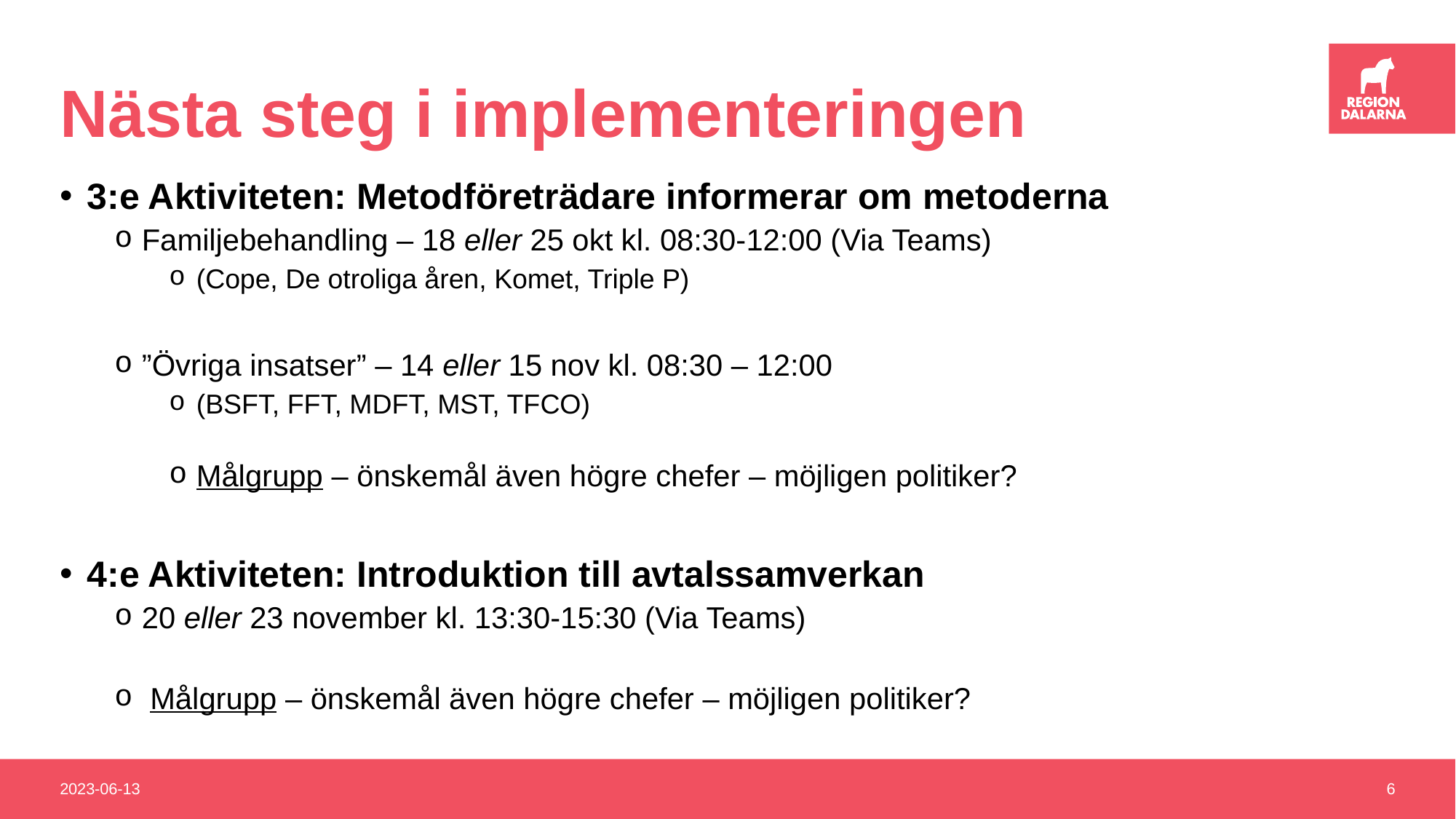

# Nästa steg i implementeringen
3:e Aktiviteten: Metodföreträdare informerar om metoderna
Familjebehandling – 18 eller 25 okt kl. 08:30-12:00 (Via Teams)
(Cope, De otroliga åren, Komet, Triple P)

”Övriga insatser” – 14 eller 15 nov kl. 08:30 – 12:00
(BSFT, FFT, MDFT, MST, TFCO)

Målgrupp – önskemål även högre chefer – möjligen politiker?

4:e Aktiviteten: Introduktion till avtalssamverkan
20 eller 23 november kl. 13:30-15:30 (Via Teams)

 Målgrupp – önskemål även högre chefer – möjligen politiker?

2023-06-13

6